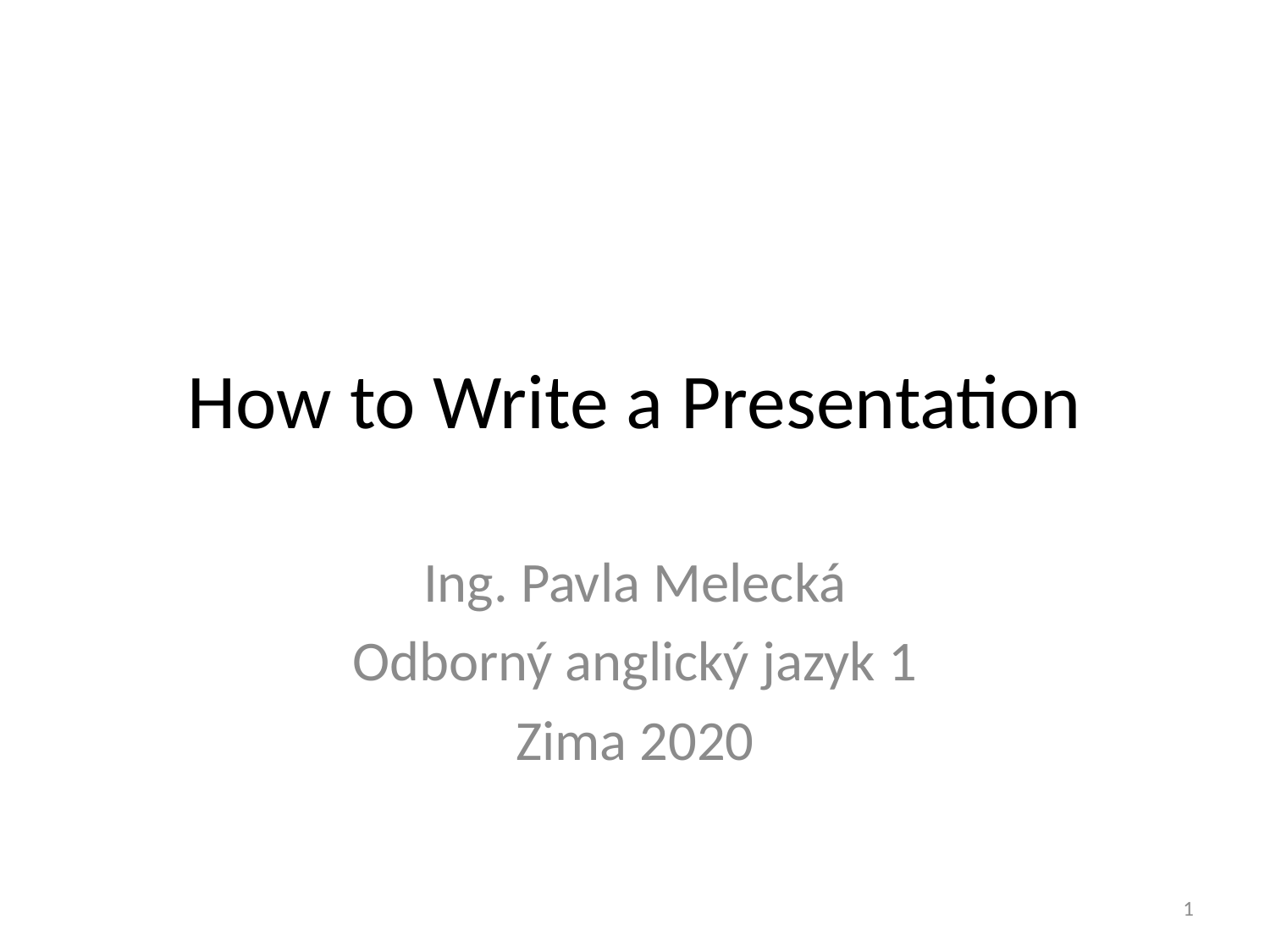

# How to Write a Presentation
Ing. Pavla Melecká
Odborný anglický jazyk 1
Zima 2020
1